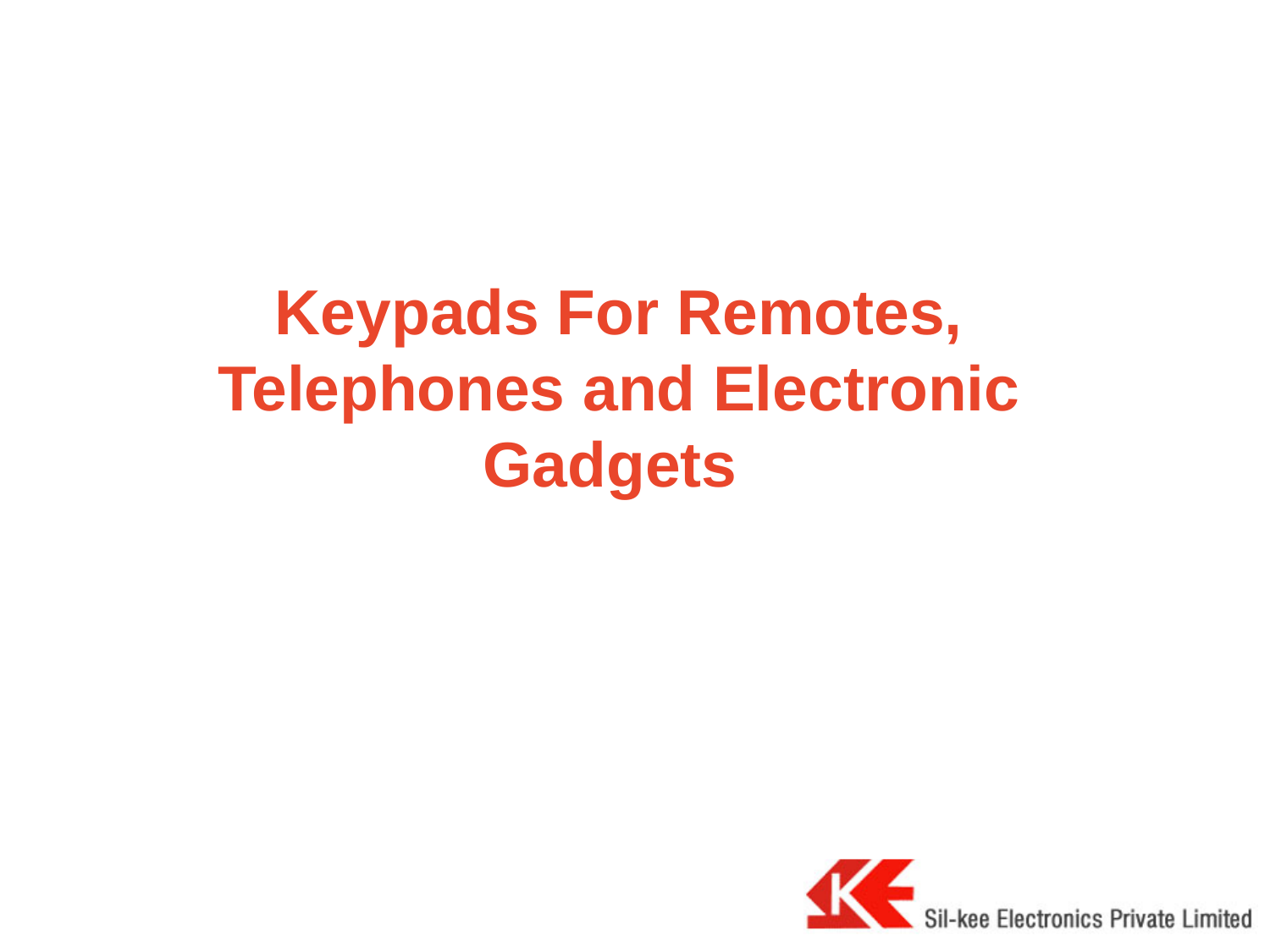

Keypads For Remotes, Telephones and Electronic Gadgets